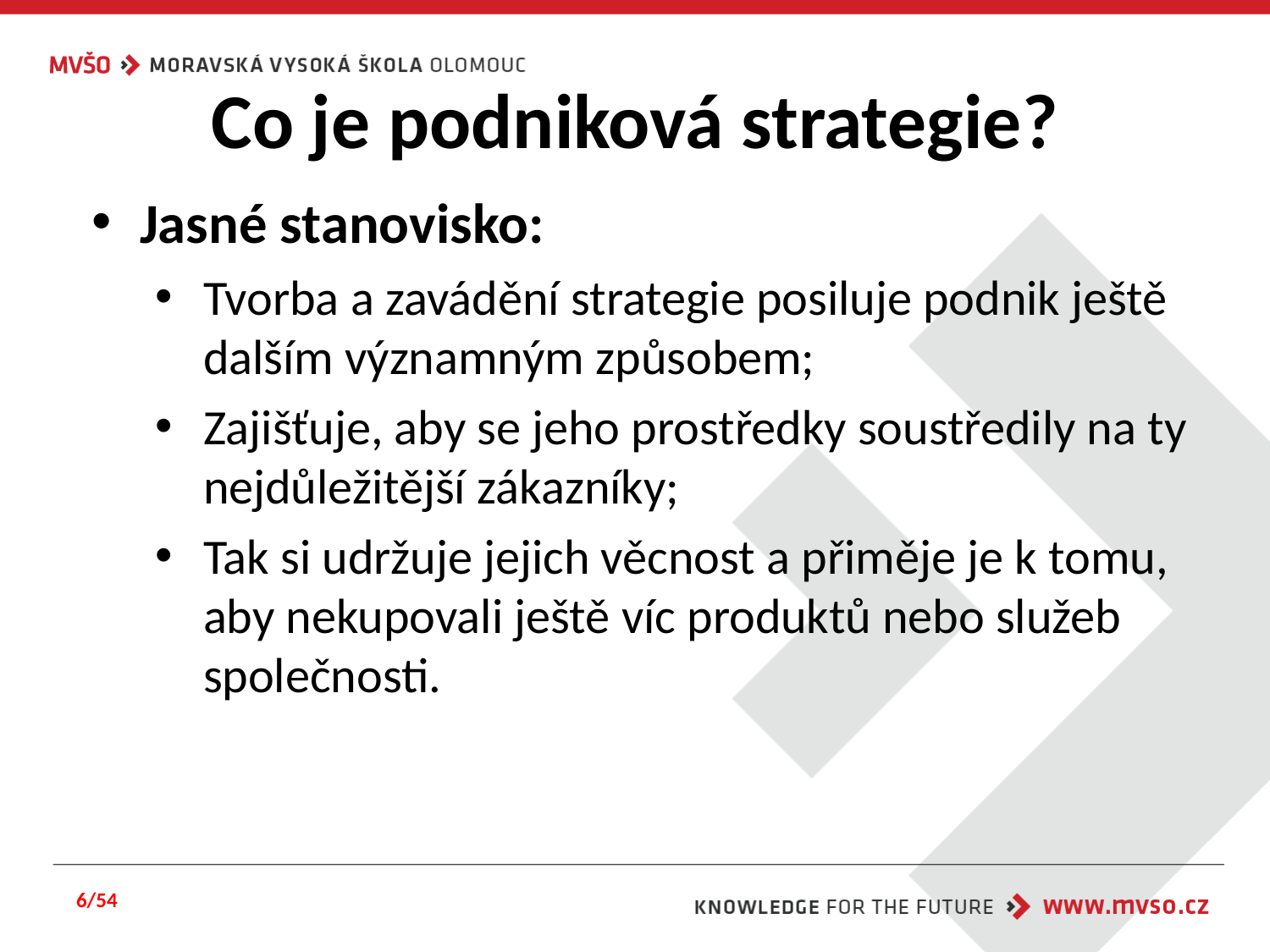

# Co je podniková strategie?
Jasné stanovisko:
Tvorba a zavádění strategie posiluje podnik ještě dalším významným způsobem;
Zajišťuje, aby se jeho prostředky soustředily na ty nejdůležitější zákazníky;
Tak si udržuje jejich věcnost a přiměje je k tomu, aby nekupovali ještě víc produktů nebo služeb společnosti.
6/54